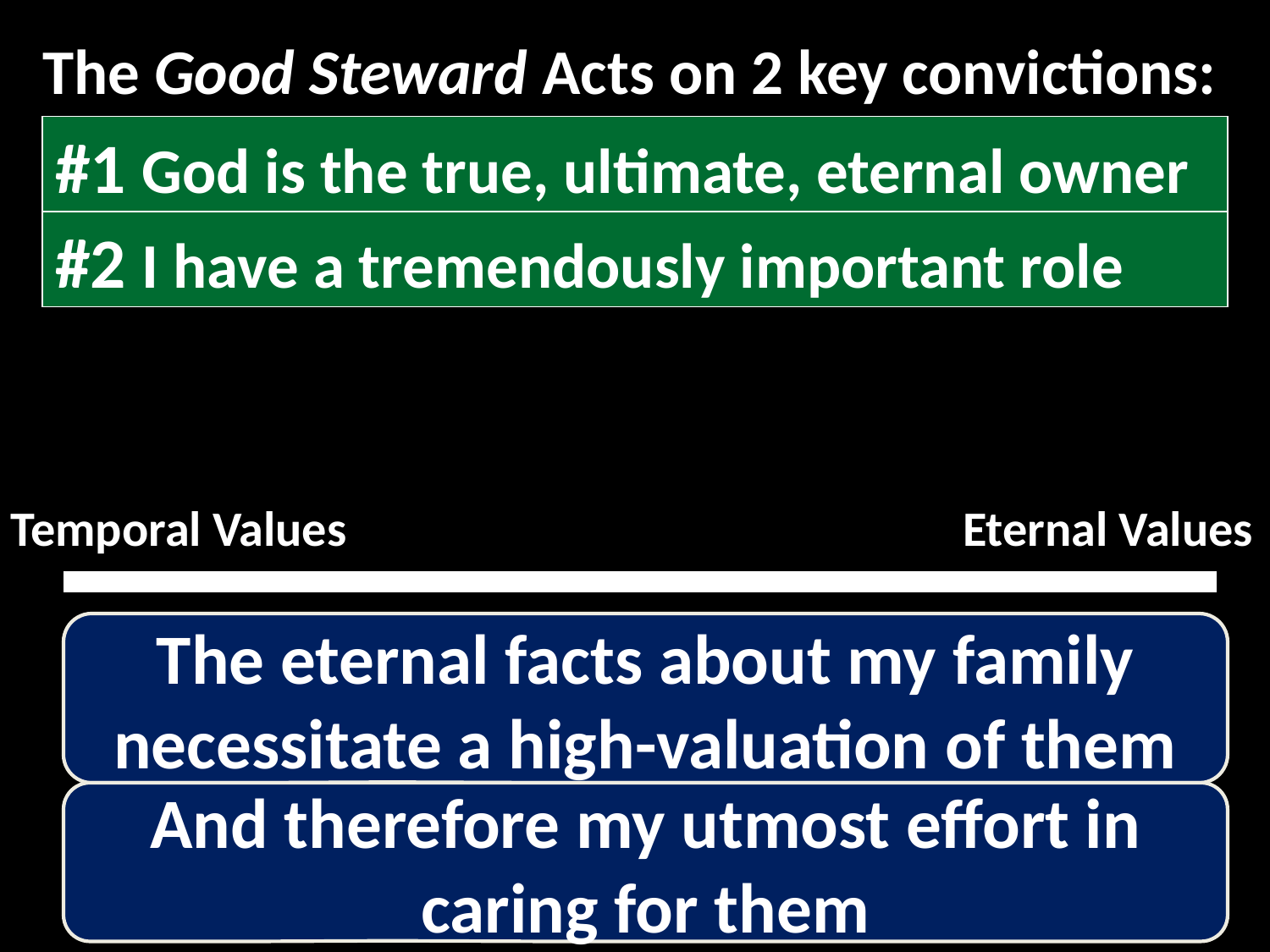

# The Good Steward Acts on 2 key convictions:
#1 God is the true, ultimate, eternal owner

#2 I have a tremendously important role

Temporal Values

Eternal Values

The eternal facts about my family necessitate a high-valuation of them
And therefore my utmost effort in caring for them